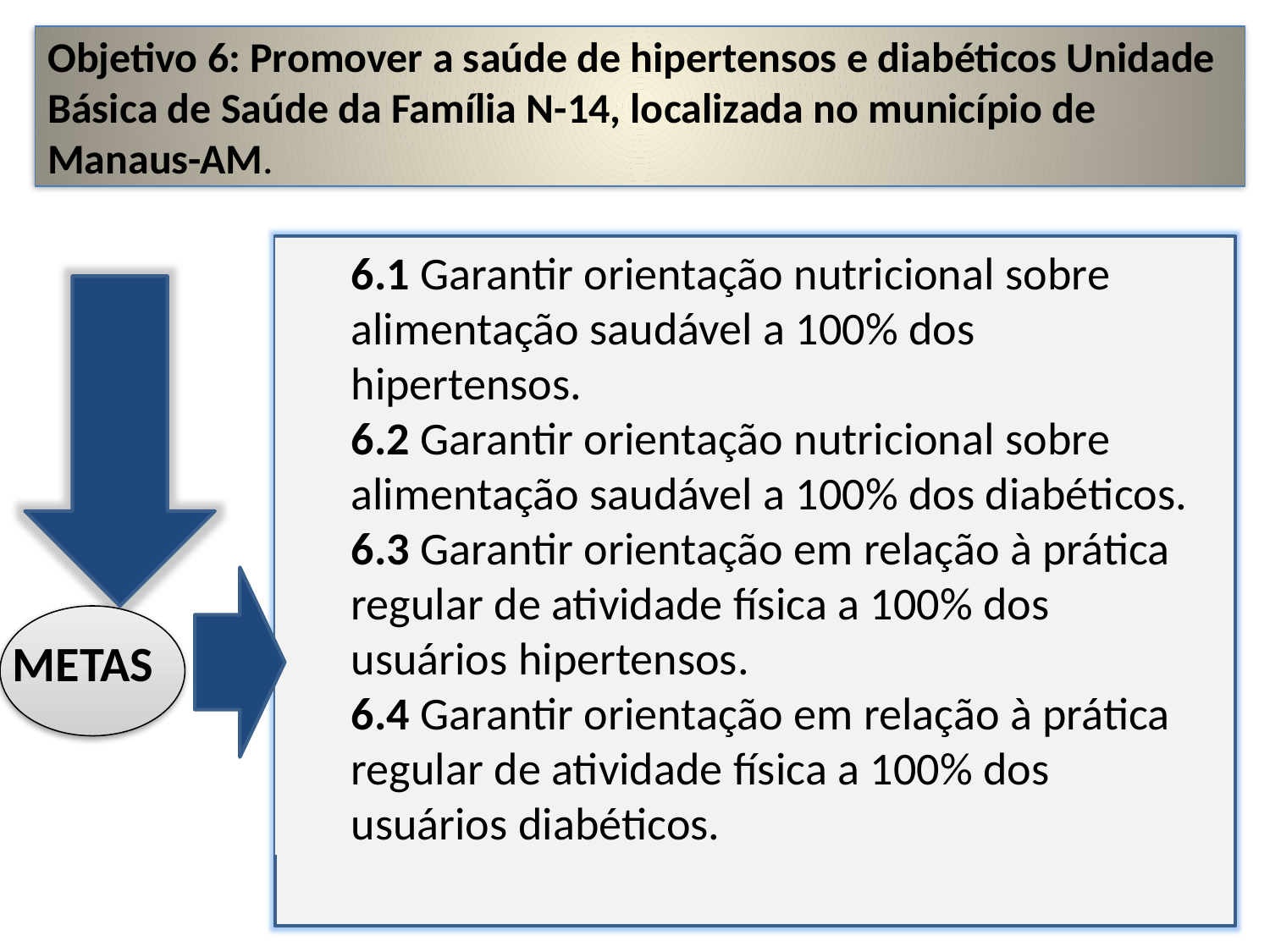

# Objetivo 6: Promover a saúde de hipertensos e diabéticos Unidade Básica de Saúde da Família N-14, localizada no município de Manaus-AM.

6.1 Garantir orientação nutricional sobre alimentação saudável a 100% dos hipertensos.
6.2 Garantir orientação nutricional sobre alimentação saudável a 100% dos diabéticos.
6.3 Garantir orientação em relação à prática regular de atividade física a 100% dos usuários hipertensos.
6.4 Garantir orientação em relação à prática regular de atividade física a 100% dos usuários diabéticos.

METAS